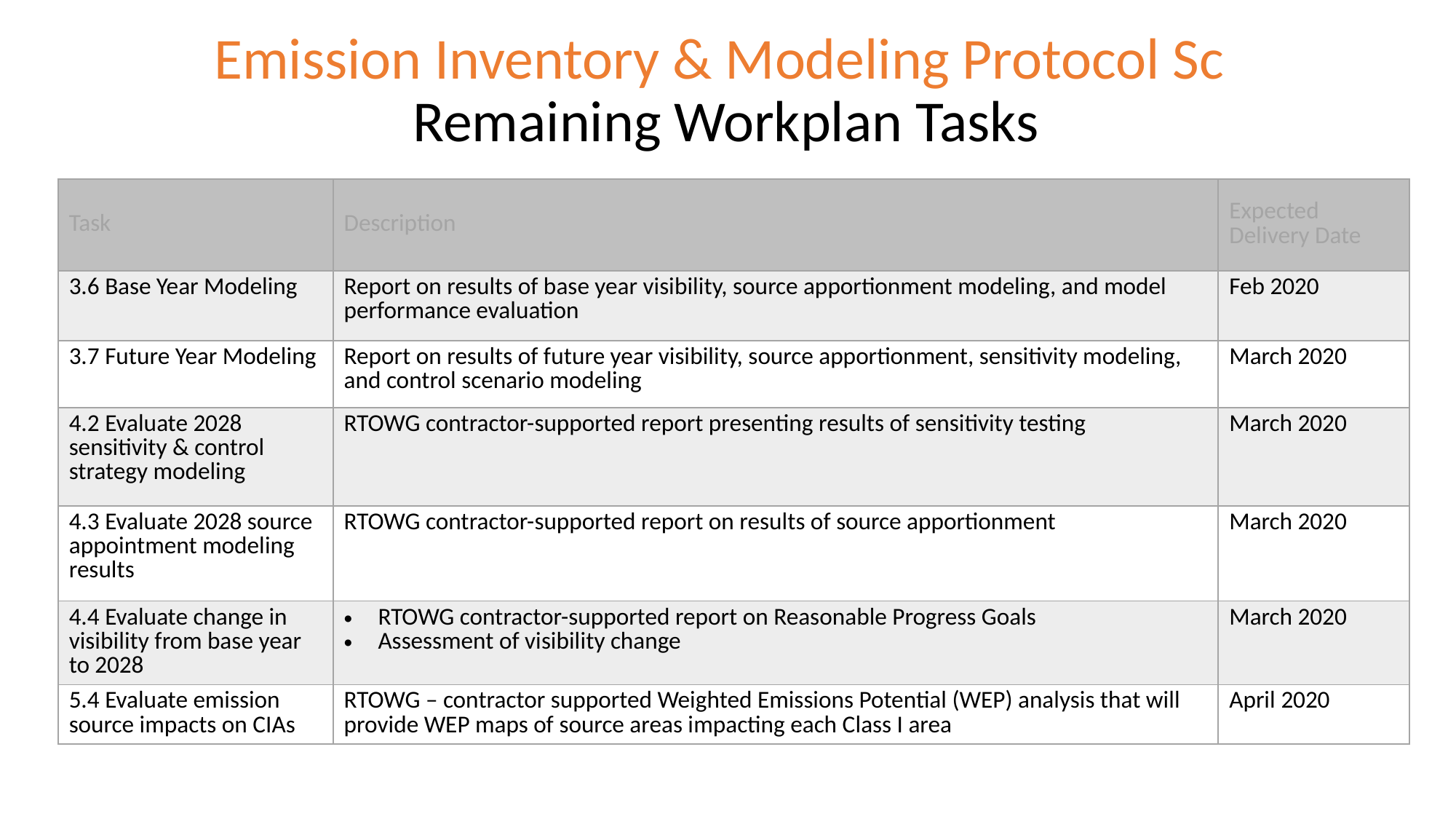

# Emission Inventory & Modeling Protocol Sc Remaining Workplan Tasks
| Task | Description | Expected Delivery Date |
| --- | --- | --- |
| 3.6 Base Year Modeling | Report on results of base year visibility, source apportionment modeling, and model performance evaluation | Feb 2020 |
| 3.7 Future Year Modeling | Report on results of future year visibility, source apportionment, sensitivity modeling, and control scenario modeling | March 2020 |
| 4.2 Evaluate 2028 sensitivity & control strategy modeling | RTOWG contractor-supported report presenting results of sensitivity testing | March 2020 |
| 4.3 Evaluate 2028 source appointment modeling results | RTOWG contractor-supported report on results of source apportionment | March 2020 |
| 4.4 Evaluate change in visibility from base year to 2028 | RTOWG contractor-supported report on Reasonable Progress Goals Assessment of visibility change | March 2020 |
| 5.4 Evaluate emission source impacts on CIAs | RTOWG – contractor supported Weighted Emissions Potential (WEP) analysis that will provide WEP maps of source areas impacting each Class I area | April 2020 |